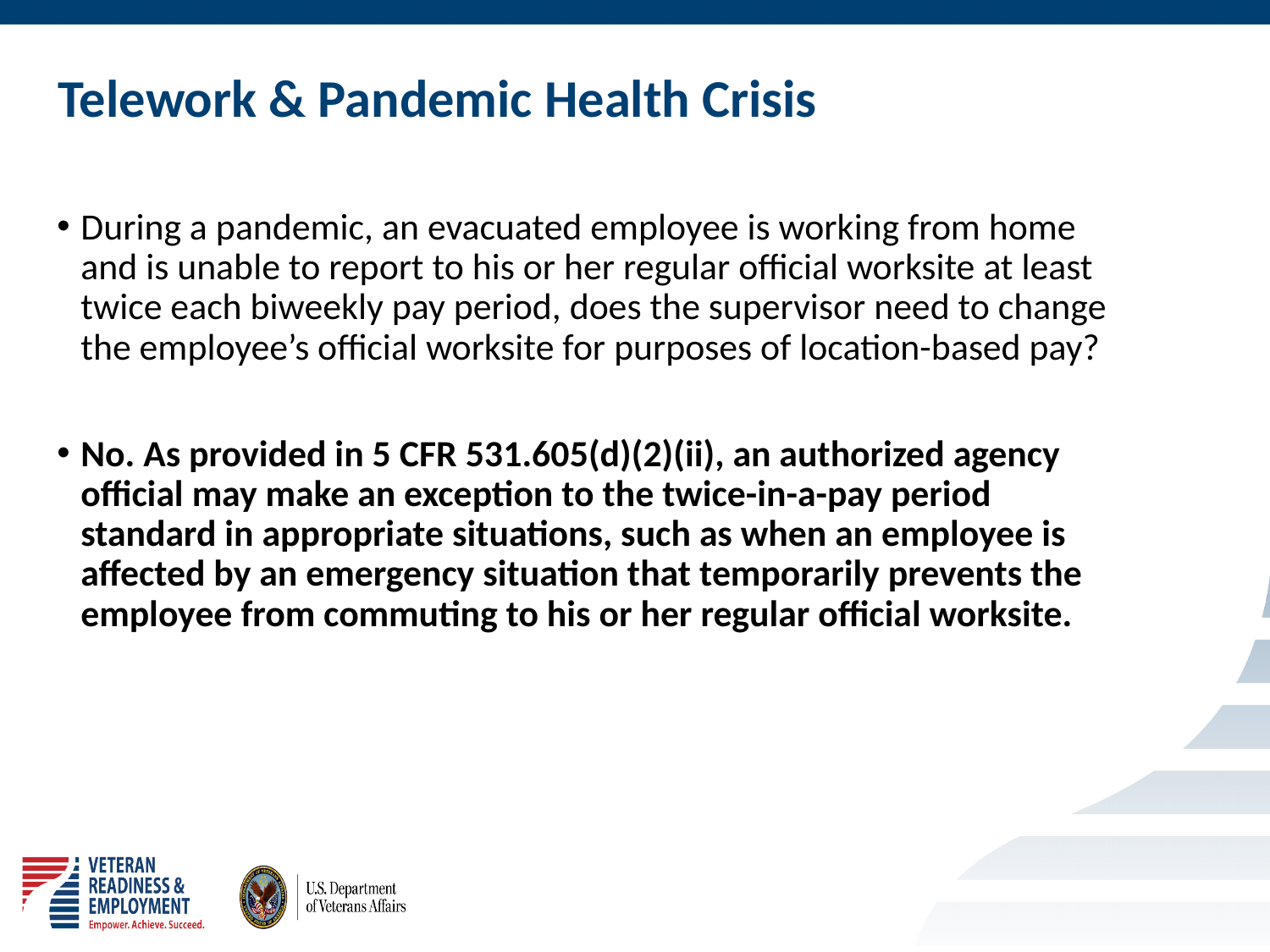

# Telework & Pandemic Health Crisis
During a pandemic, an evacuated employee is working from home and is unable to report to his or her regular official worksite at least twice each biweekly pay period, does the supervisor need to change the employee’s official worksite for purposes of location-based pay?

No. As provided in 5 CFR 531.605(d)(2)(ii), an authorized agency official may make an exception to the twice-in-a-pay period standard in appropriate situations, such as when an employee is affected by an emergency situation that temporarily prevents the employee from commuting to his or her regular official worksite.

10